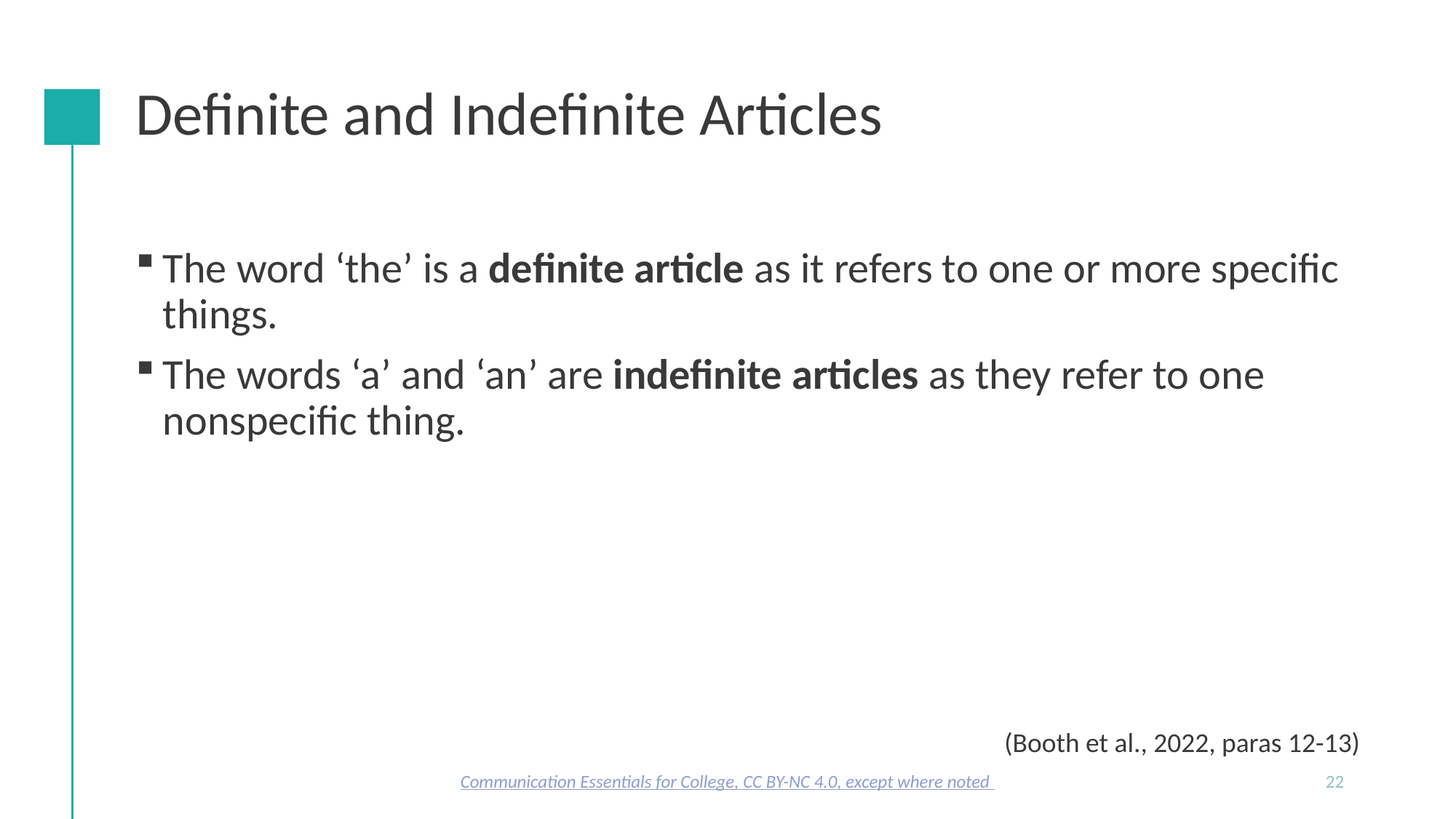

# Definite and Indefinite Articles
The word ‘the’ is a definite article as it refers to one or more specific things.
The words ‘a’ and ‘an’ are indefinite articles as they refer to one nonspecific thing.
(Booth et al., 2022, paras 12-13)
Communication Essentials for College, CC BY-NC 4.0, except where noted
22